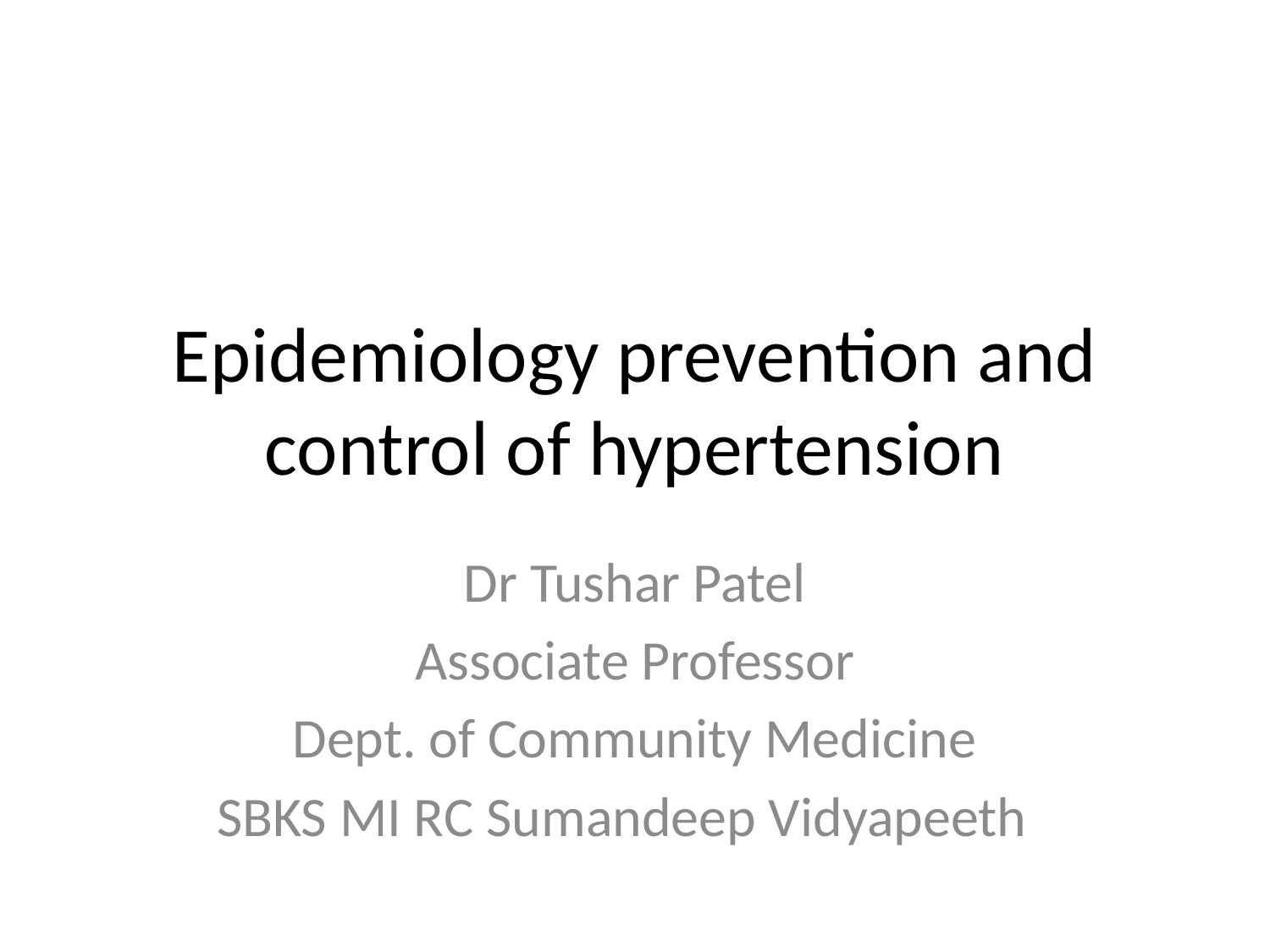

# Epidemiology prevention and control of hypertension
Dr Tushar Patel
Associate Professor
Dept. of Community Medicine
SBKS MI RC Sumandeep Vidyapeeth